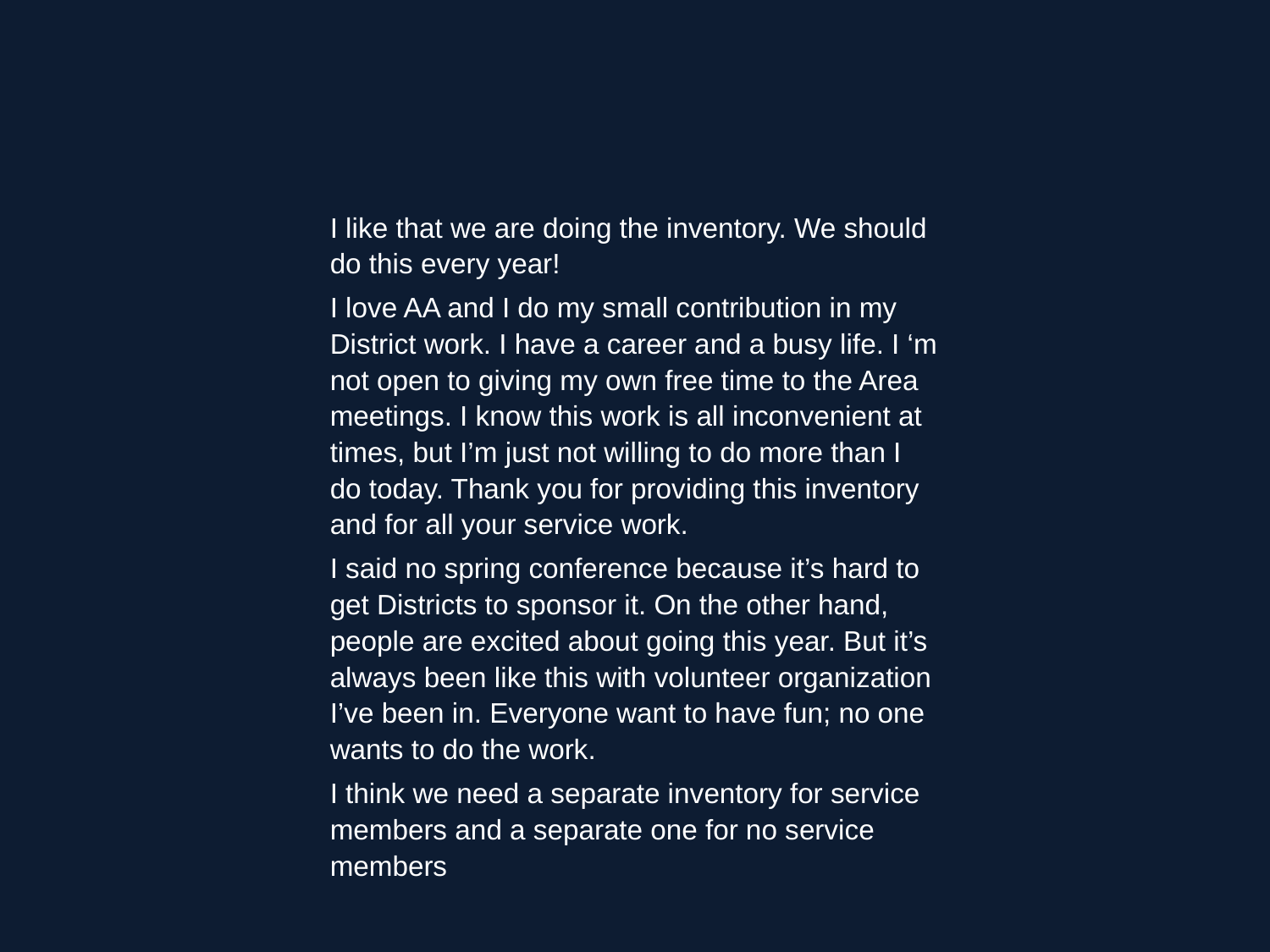

I like that we are doing the inventory. We should do this every year!
I love AA and I do my small contribution in my District work. I have a career and a busy life. I ‘m not open to giving my own free time to the Area meetings. I know this work is all inconvenient at times, but I’m just not willing to do more than I do today. Thank you for providing this inventory and for all your service work.
I said no spring conference because it’s hard to get Districts to sponsor it. On the other hand, people are excited about going this year. But it’s always been like this with volunteer organization I’ve been in. Everyone want to have fun; no one wants to do the work.
I think we need a separate inventory for service members and a separate one for no service members